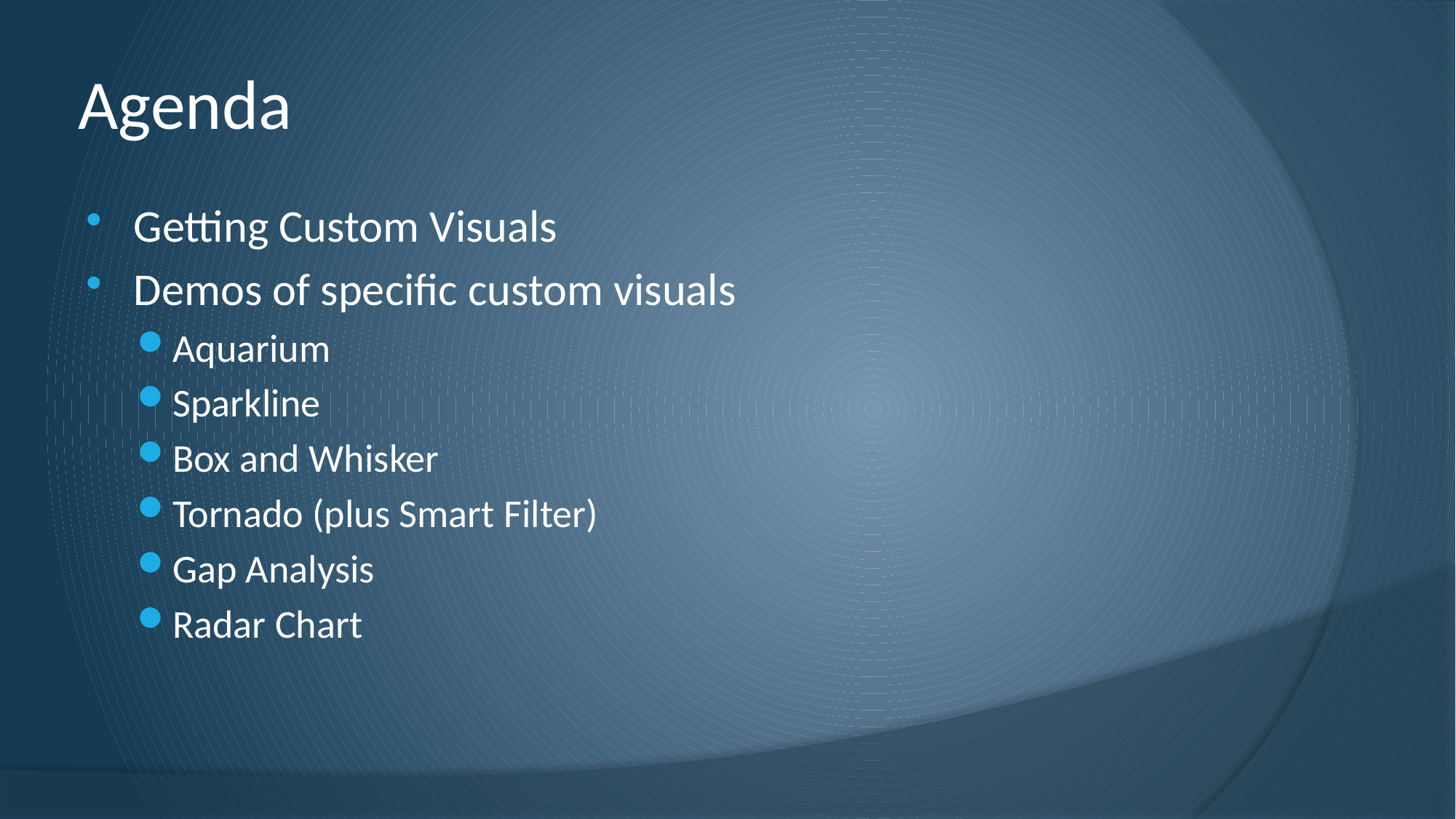

# Agenda
Getting Custom Visuals
Demos of specific custom visuals
Aquarium
Sparkline
Box and Whisker
Tornado (plus Smart Filter)
Gap Analysis
Radar Chart